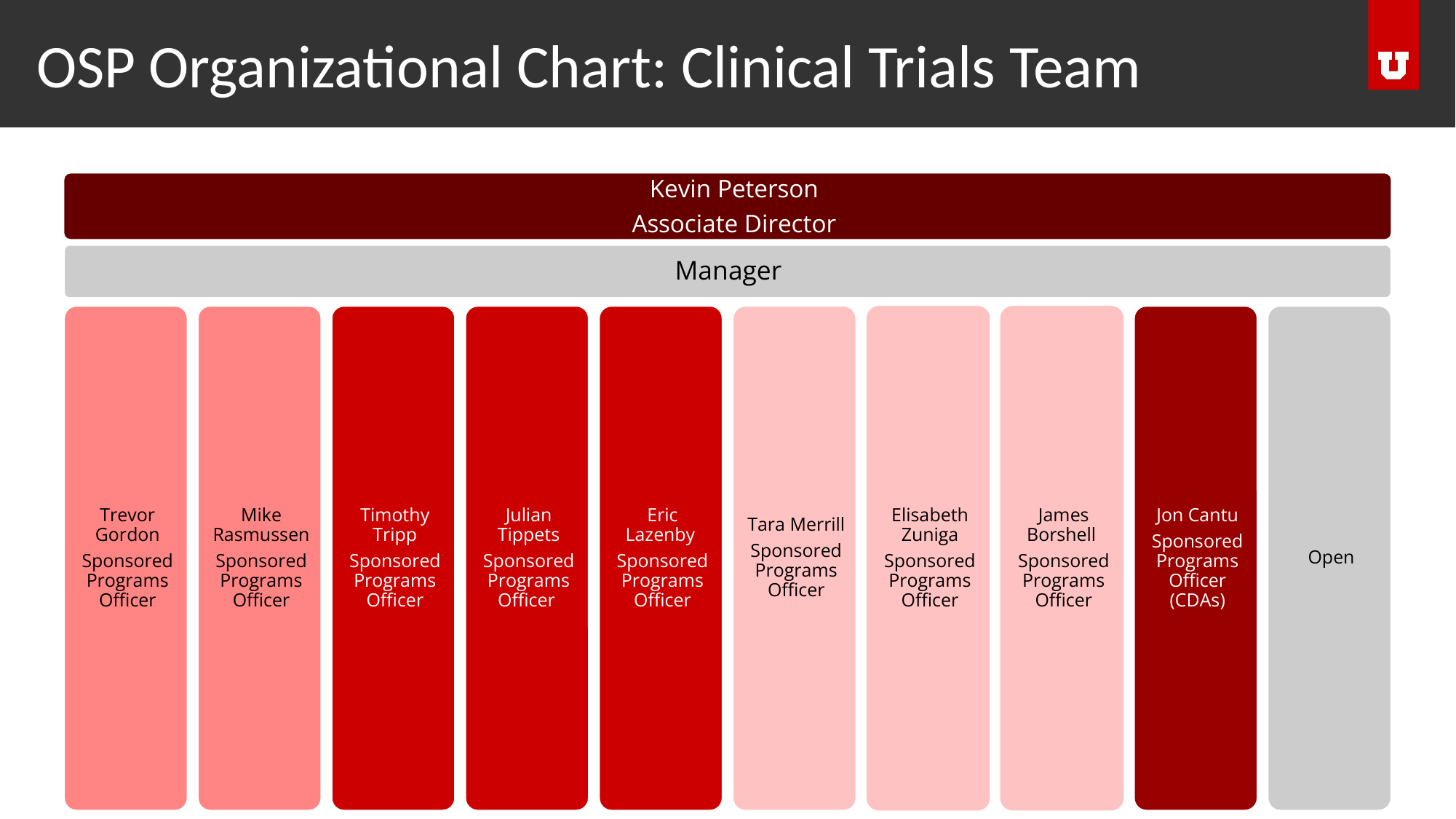

# OSP Organizational Chart: Clinical Trials Team

Kevin Peterson
Associate Director

Manager
Trevor Gordon
Sponsored Programs Officer
Mike Rasmussen
Sponsored Programs Officer
Timothy Tripp
Sponsored Programs Officer
Julian Tippets
Sponsored Programs Officer
Eric Lazenby
Sponsored Programs Officer
Tara Merrill
Sponsored Programs Officer
Elisabeth Zuniga
Sponsored Programs Officer
James Borshell
Sponsored Programs Officer
Jon Cantu
Sponsored Programs Officer (CDAs)
Open